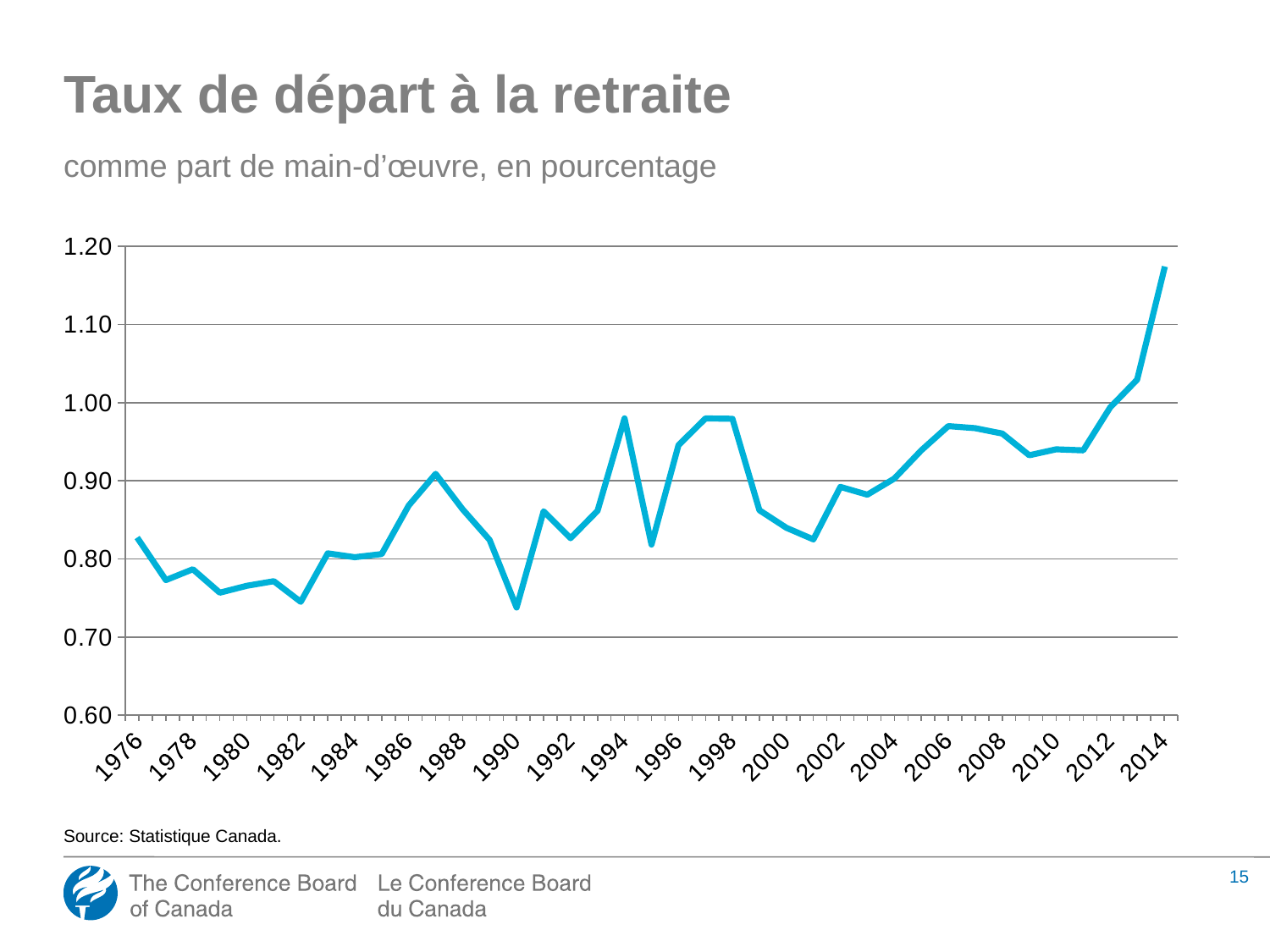

# Taux de départ à la retraite comme part de main-d’œuvre, en pourcentage

### Chart

| Category | Retirement rate |
|---|---|
| 1976.0 | 0.824139833822292 |
| 1977.0 | 0.772890748865341 |
| 1978.0 | 0.786754213234588 |
| 1979.0 | 0.756762535775741 |
| 1980.0 | 0.765608001403761 |
| 1981.0 | 0.771470834207326 |
| 1982.0 | 0.7451117261755 |
| 1983.0 | 0.807087360620763 |
| 1984.0 | 0.802185688082029 |
| 1985.0 | 0.806186908676298 |
| 1986.0 | 0.86826266514468 |
| 1987.0 | 0.908874094315101 |
| 1988.0 | 0.86353279247638 |
| 1989.0 | 0.824243287008204 |
| 1990.0 | 0.737794968813947 |
| 1991.0 | 0.860917218693207 |
| 1992.0 | 0.826458769471475 |
| 1993.0 | 0.86158285837963 |
| 1994.0 | 0.97982989064399 |
| 1995.0 | 0.818345833947966 |
| 1996.0 | 0.945586142179161 |
| 1997.0 | 0.979774326861206 |
| 1998.0 | 0.979358389673645 |
| 1999.0 | 0.862309565284341 |
| 2000.0 | 0.839782956170609 |
| 2001.0 | 0.824959846057155 |
| 2002.0 | 0.89220497775524 |
| 2003.0 | 0.882225805547401 |
| 2004.0 | 0.902870504530143 |
| 2005.0 | 0.938968493386315 |
| 2006.0 | 0.9699393954387 |
| 2007.0 | 0.967311307897146 |
| 2008.0 | 0.960403501333743 |
| 2009.0 | 0.932656475622079 |
| 2010.0 | 0.940309001083623 |
| 2011.0 | 0.938962952136597 |
| 2012.0 | 0.993940335337925 |
| 2013.0 | 1.029389669064852 |
| 2014.0 | 1.170372491749688 |
Source: Statistique Canada.